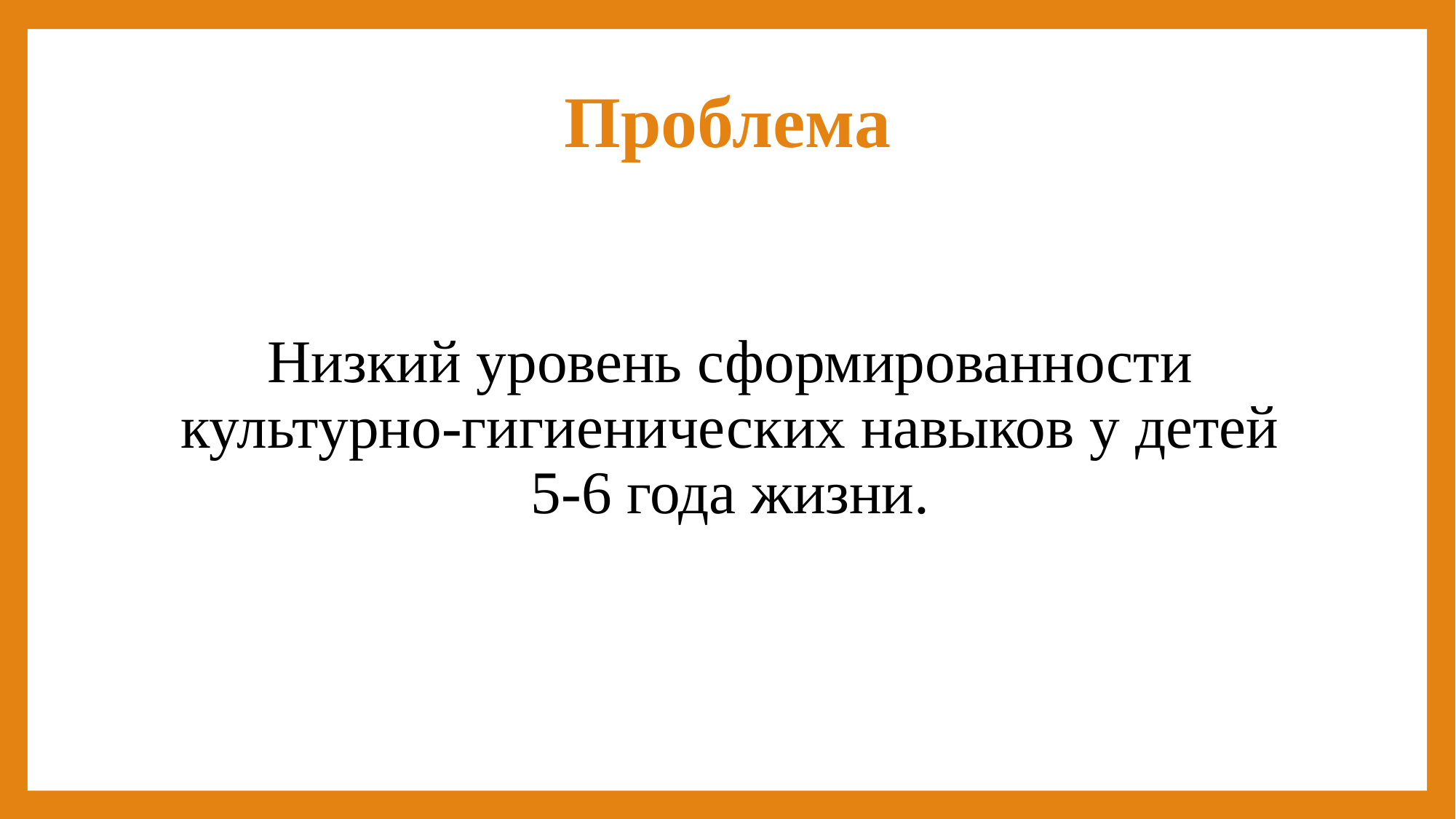

# Проблема
Низкий уровень сформированности культурно-гигиенических навыков у детей 5-6 года жизни.